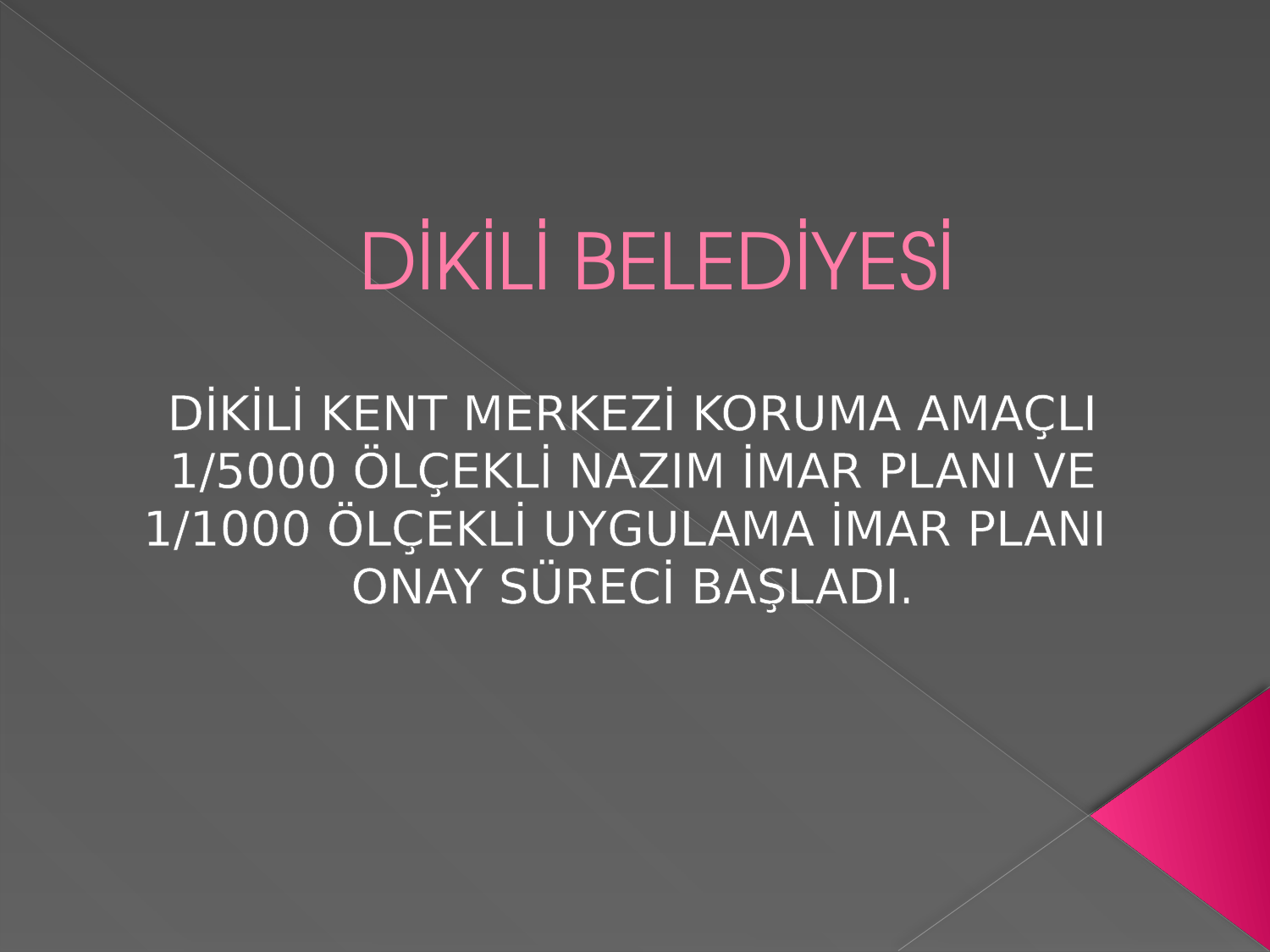

# DİKİLİ BELEDİYESİ
DİKİLİ KENT MERKEZİ KORUMA AMAÇLI 1/5000 ÖLÇEKLİ NAZIM İMAR PLANI VE 1/1000 ÖLÇEKLİ UYGULAMA İMAR PLANI  ONAY SÜRECİ BAŞLADI.